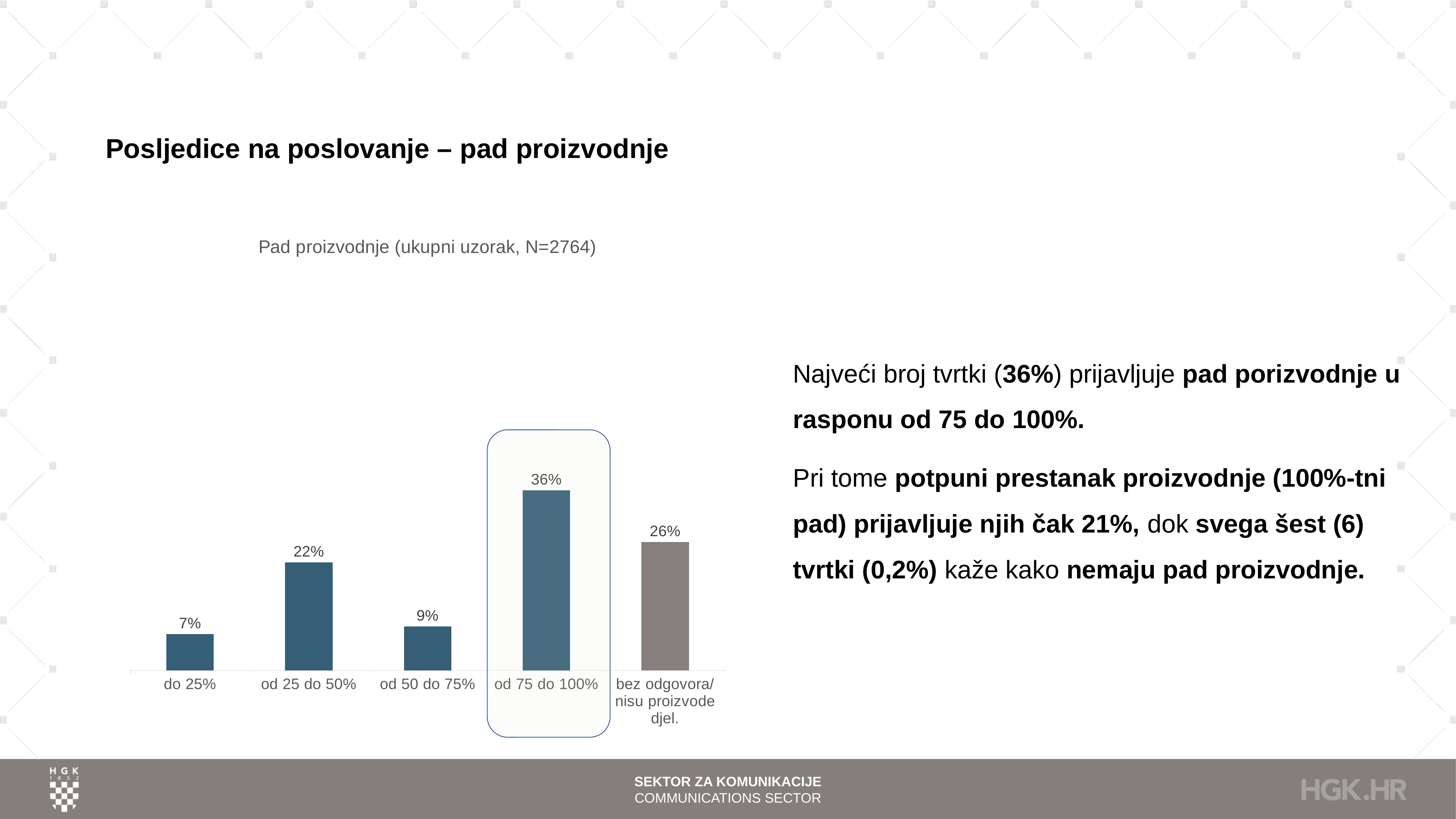

# Posljedice na poslovanje – pad proizvodnje

### Chart: Pad proizvodnje (ukupni uzorak, N=2764)

| Category |  |
|---|---|
| do 25% | 0.07308248914616498 |
| od 25 do 50% | 0.217438494934877 |
| od 50 do 75% | 0.0886396526772793 |
| od 75 do 100% | 0.3625180897250362 |
| bez odgovora/ nisu proizvode djel. | 0.2583212735166425 |
Najveći broj tvrtki (36%) prijavljuje pad porizvodnje u rasponu od 75 do 100%.
Pri tome potpuni prestanak proizvodnje (100%-tni pad) prijavljuje njih čak 21%, dok svega šest (6) tvrtki (0,2%) kaže kako nemaju pad proizvodnje.